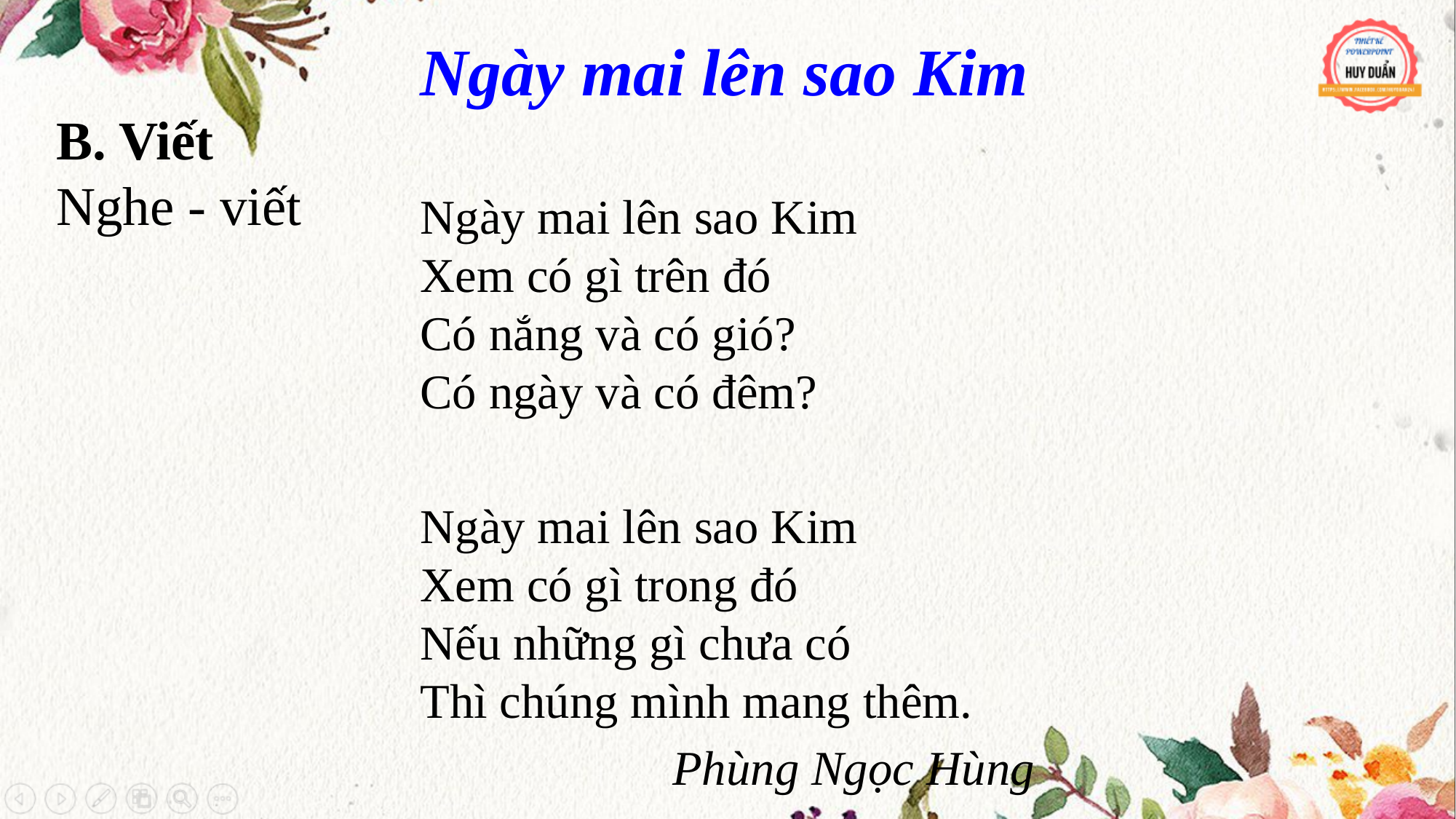

Ngày mai lên sao Kim

Ngày mai lên sao Kim
Xem có gì trên đó
Có nắng và có gió?
Có ngày và có đêm?

Ngày mai lên sao Kim
Xem có gì trong đó
Nếu những gì chưa có
Thì chúng mình mang thêm.
Phùng Ngọc Hùng

B. Viết
Nghe - viết